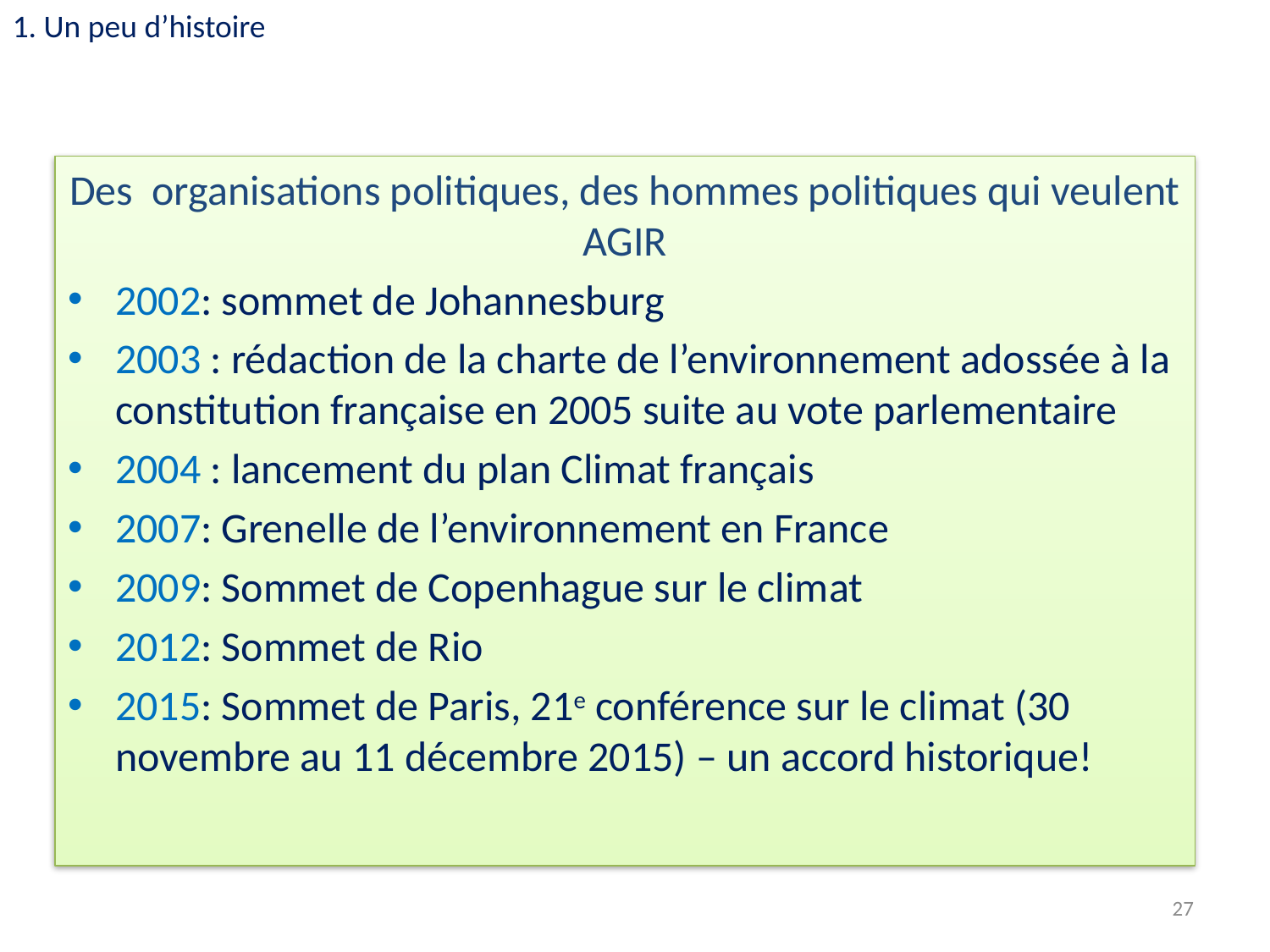

1. Un peu d’histoire
Des  organisations politiques, des hommes politiques qui veulent AGIR
2002: sommet de Johannesburg
2003 : rédaction de la charte de l’environnement adossée à la constitution française en 2005 suite au vote parlementaire
2004 : lancement du plan Climat français
2007: Grenelle de l’environnement en France
2009: Sommet de Copenhague sur le climat
2012: Sommet de Rio
2015: Sommet de Paris, 21e conférence sur le climat (30 novembre au 11 décembre 2015) – un accord historique!

27